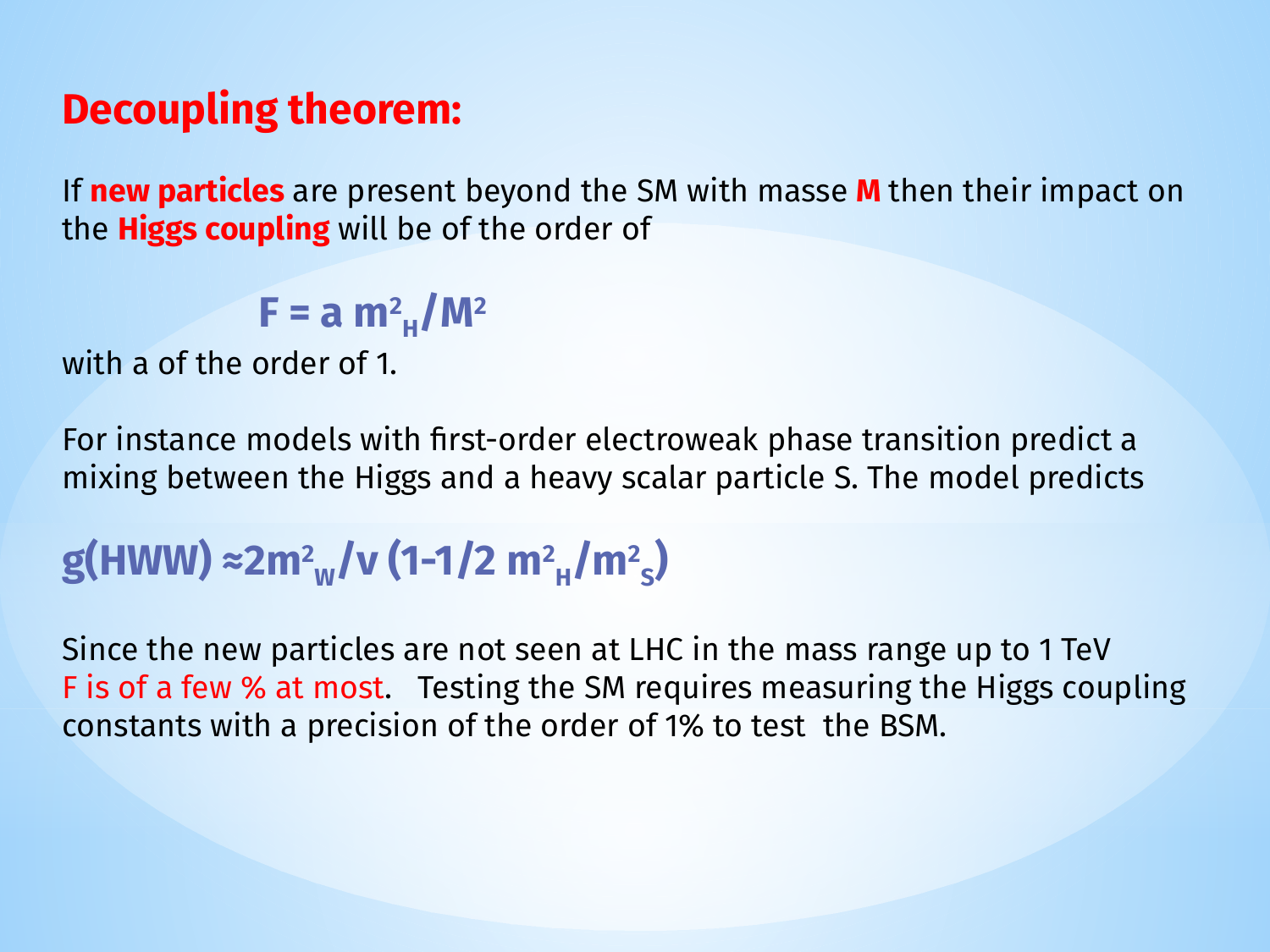

Decoupling theorem:

If new particles are present beyond the SM with masse M then their impact on the Higgs coupling will be of the order of

                       F = a m2H/M2
with a of the order of 1.

For instance models with first-order electroweak phase transition predict a mixing between the Higgs and a heavy scalar particle S. The model predicts

g(HWW) ≈2m2W/v (1-1/2 m2H/m2S)

Since the new particles are not seen at LHC in the mass range up to 1 TeV
F is of a few % at most.   Testing the SM requires measuring the Higgs coupling constants with a precision of the order of 1% to test  the BSM.